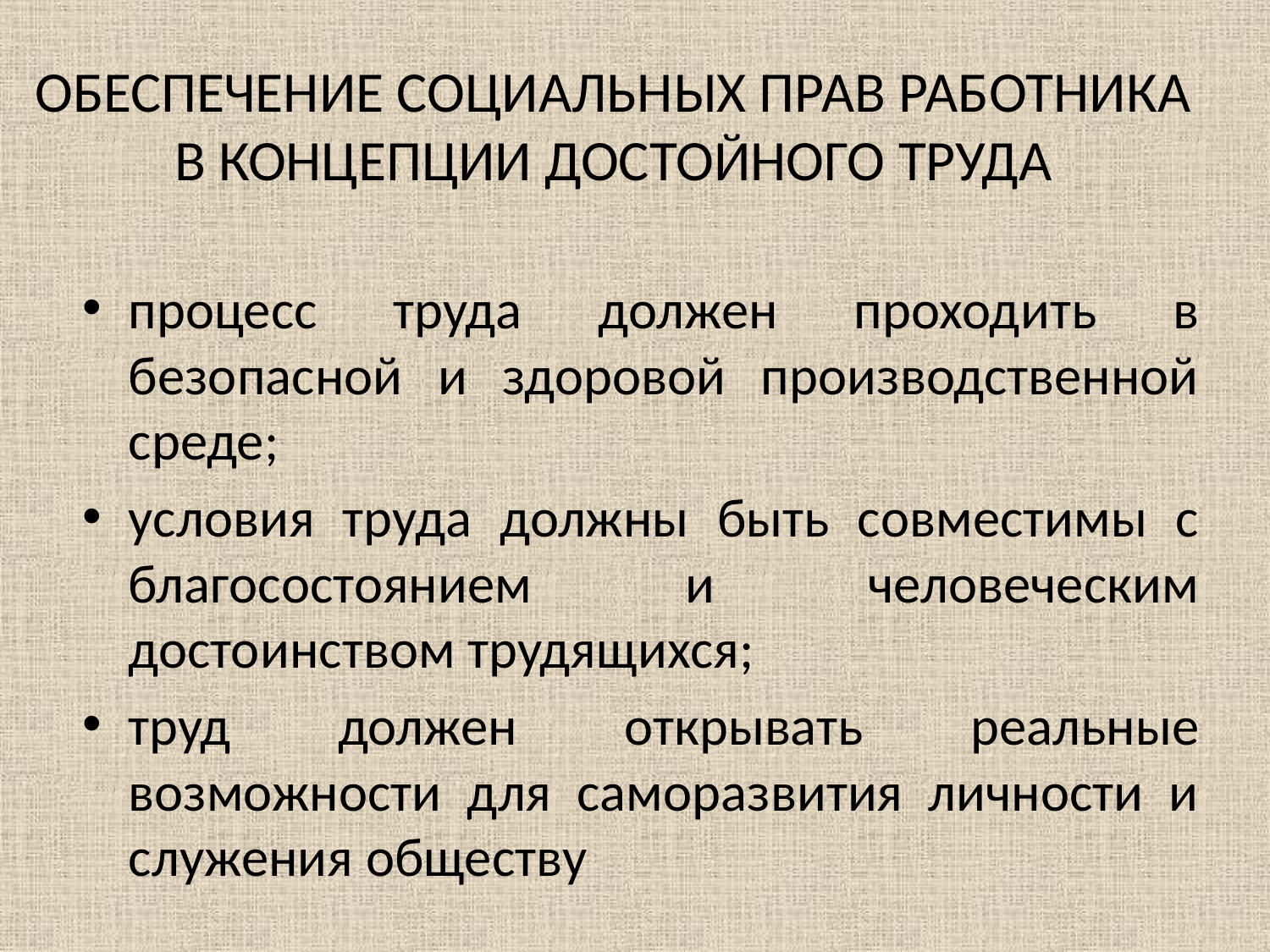

# ОБЕСПЕЧЕНИЕ СОЦИАЛЬНЫХ ПРАВ РАБОТНИКА В КОНЦЕПЦИИ ДОСТОЙНОГО ТРУДА
процесс труда должен проходить в безопасной и здоровой производственной среде;
условия труда должны быть совместимы с благосостоянием и человеческим достоинством трудящихся;
труд должен открывать реальные возможности для саморазвития личности и служения обществу